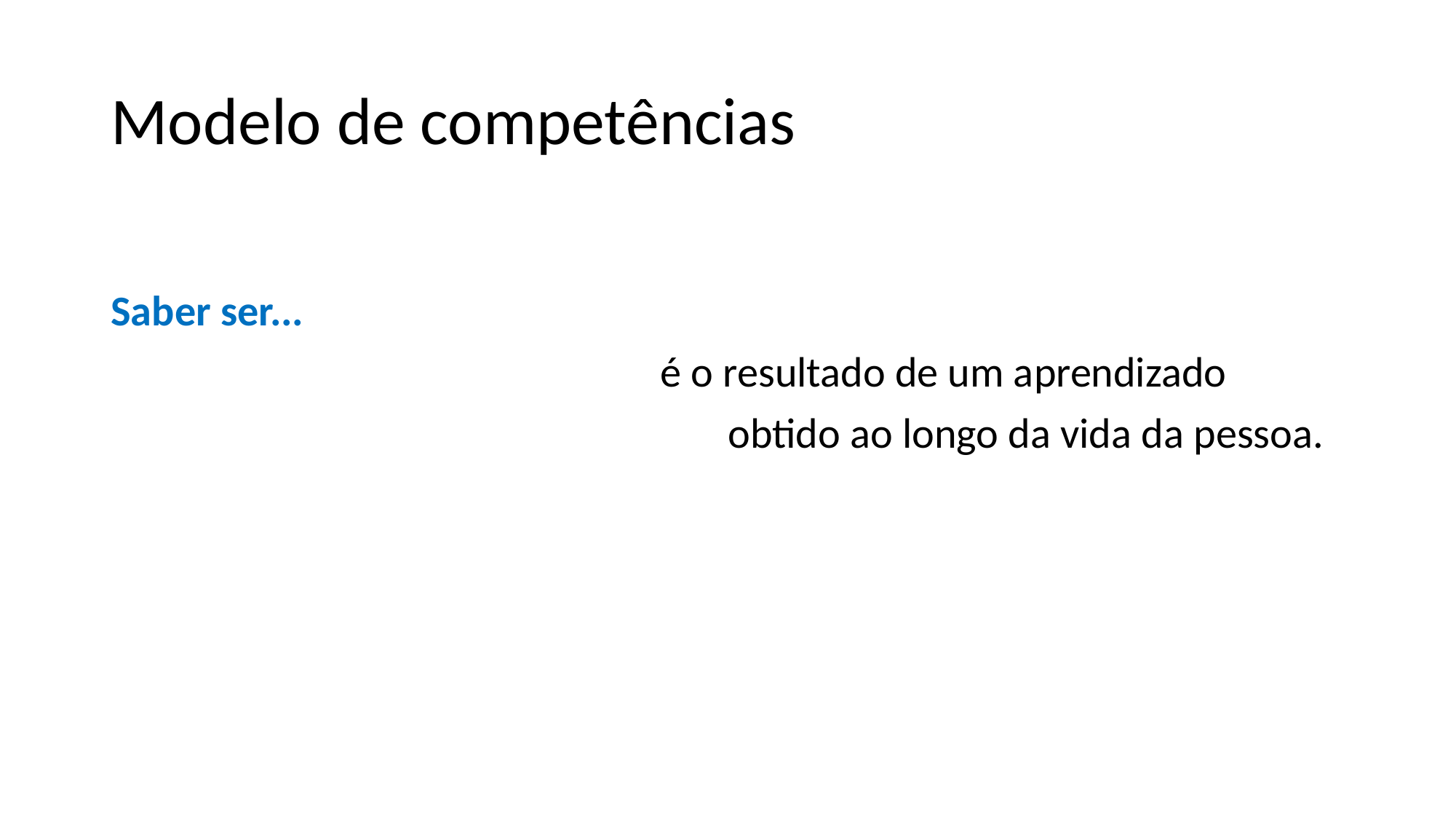

# Modelo de competências

Saber ser...
                                                         é o resultado de um aprendizado
                                                                obtido ao longo da vida da pessoa.